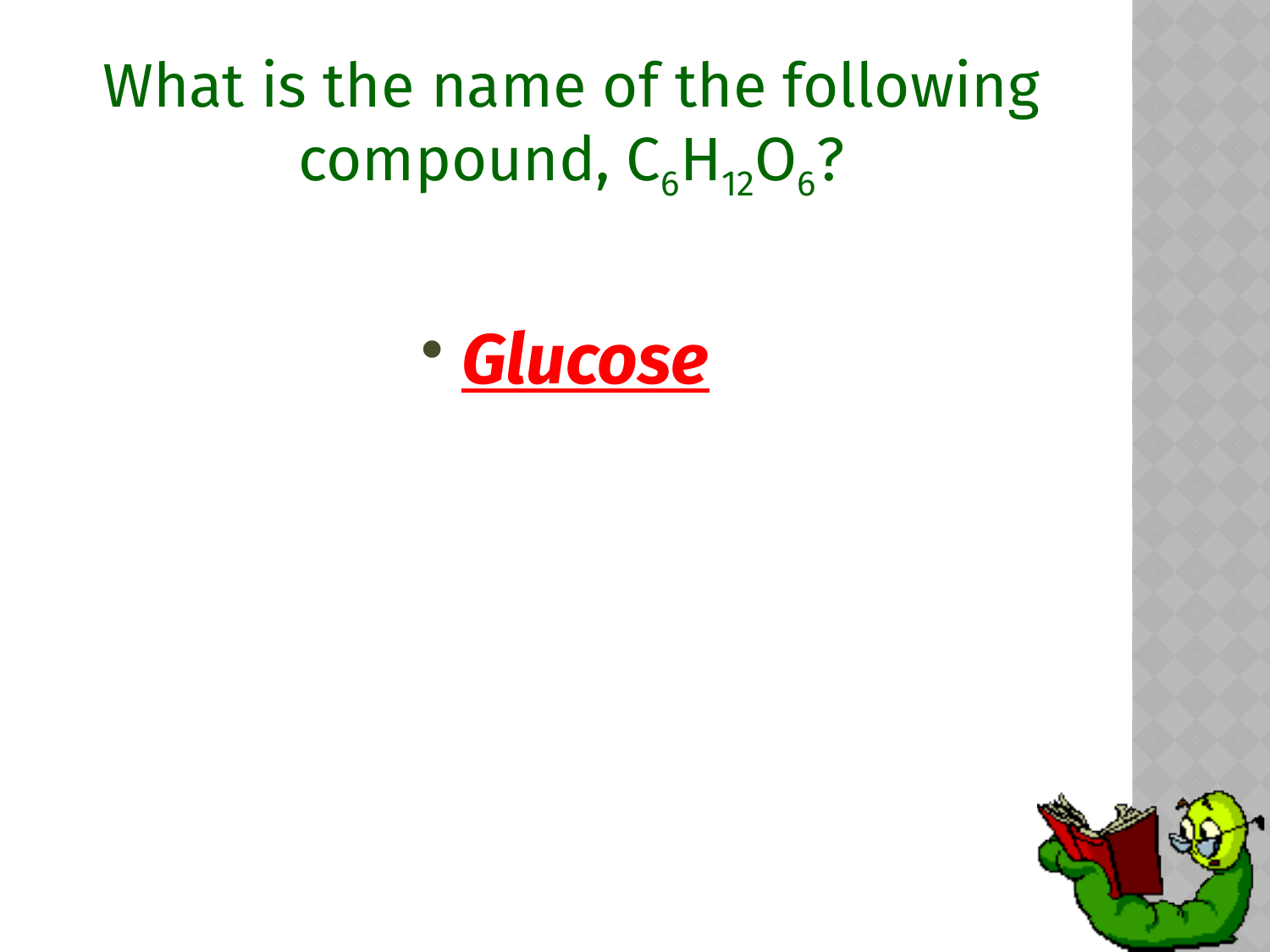

# What is the name of the following compound, C6H12O6?
Glucose